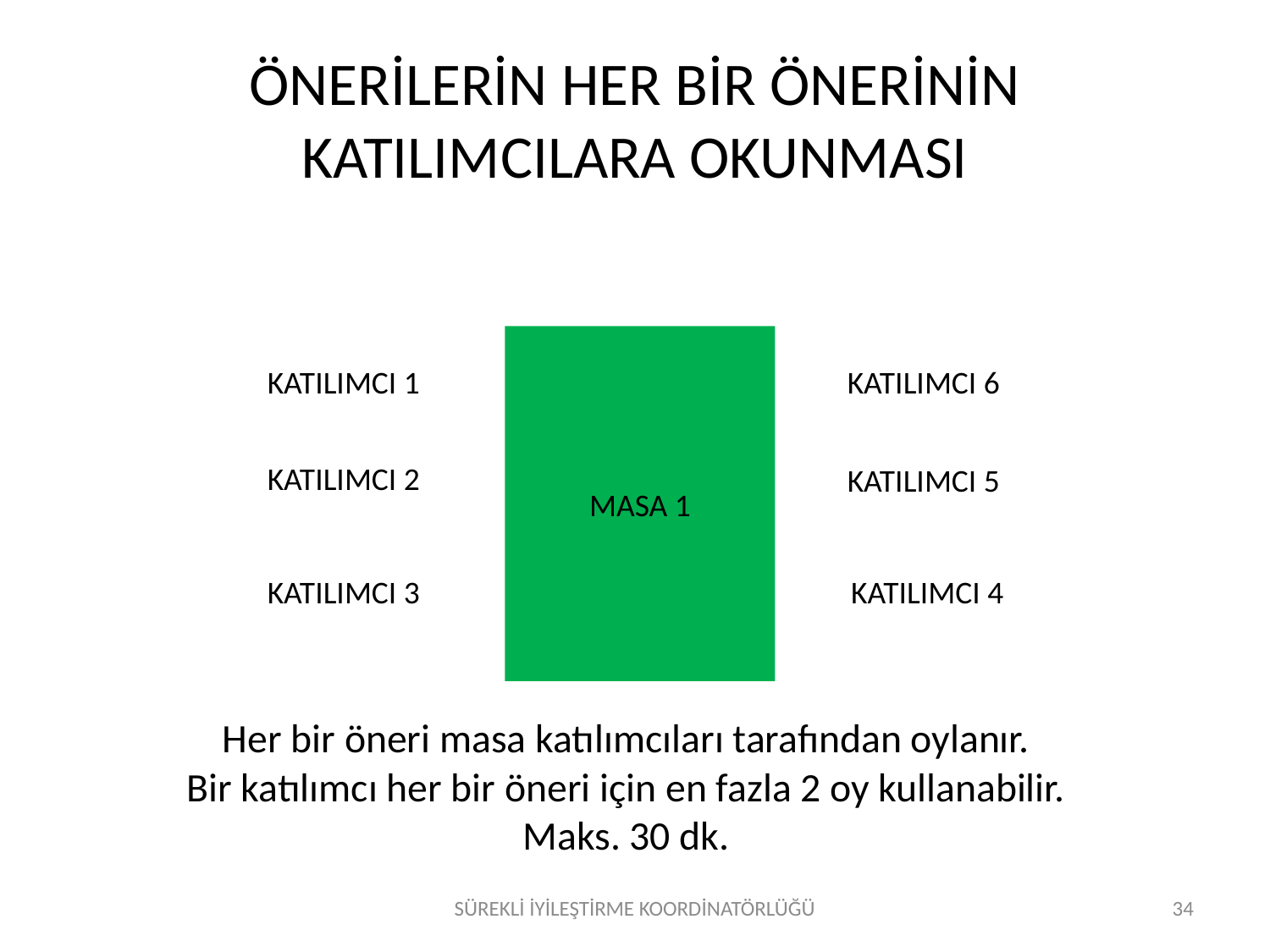

# ÖNERİLERİN HER BİR ÖNERİNİN KATILIMCILARA OKUNMASI

MASA 1

KATILIMCI 1
KATILIMCI 6
KATILIMCI 2
KATILIMCI 5
KATILIMCI 3
KATILIMCI 4
Her bir öneri masa katılımcıları tarafından oylanır.
Bir katılımcı her bir öneri için en fazla 2 oy kullanabilir.
Maks. 30 dk.
SÜREKLİ İYİLEŞTİRME KOORDİNATÖRLÜĞÜ
34